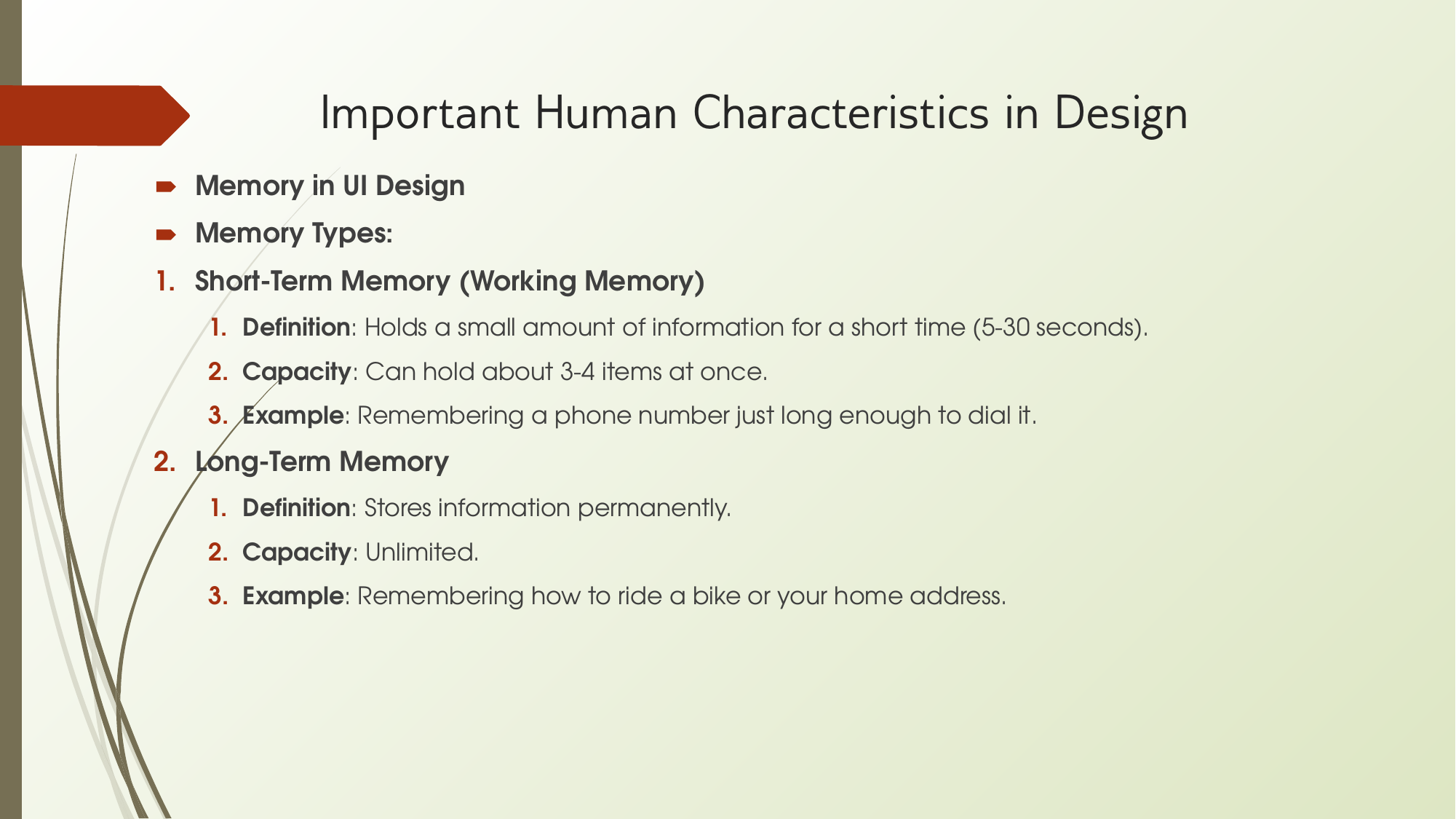

# Important Human Characteristics in Design
Memory in UI Design
Memory Types:
Short-Term Memory (Working Memory)
Definition: Holds a small amount of information for a short time (5-30 seconds).
Capacity: Can hold about 3-4 items at once.
Example: Remembering a phone number just long enough to dial it.
Long-Term Memory
Definition: Stores information permanently.
Capacity: Unlimited.
Example: Remembering how to ride a bike or your home address.